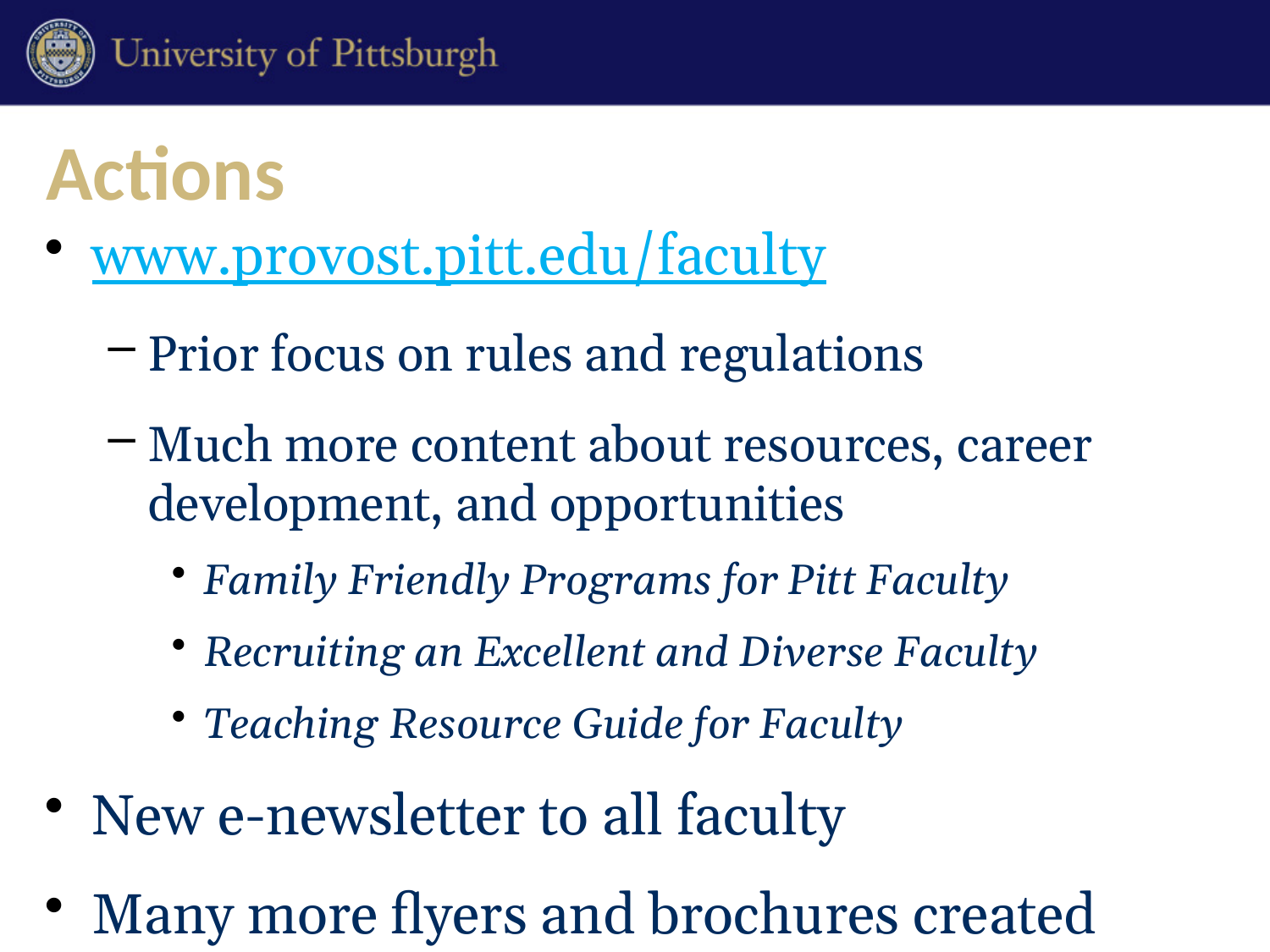

# Actions
www.provost.pitt.edu/faculty
Prior focus on rules and regulations
Much more content about resources, career development, and opportunities
Family Friendly Programs for Pitt Faculty
Recruiting an Excellent and Diverse Faculty
Teaching Resource Guide for Faculty
New e-newsletter to all faculty
Many more flyers and brochures created